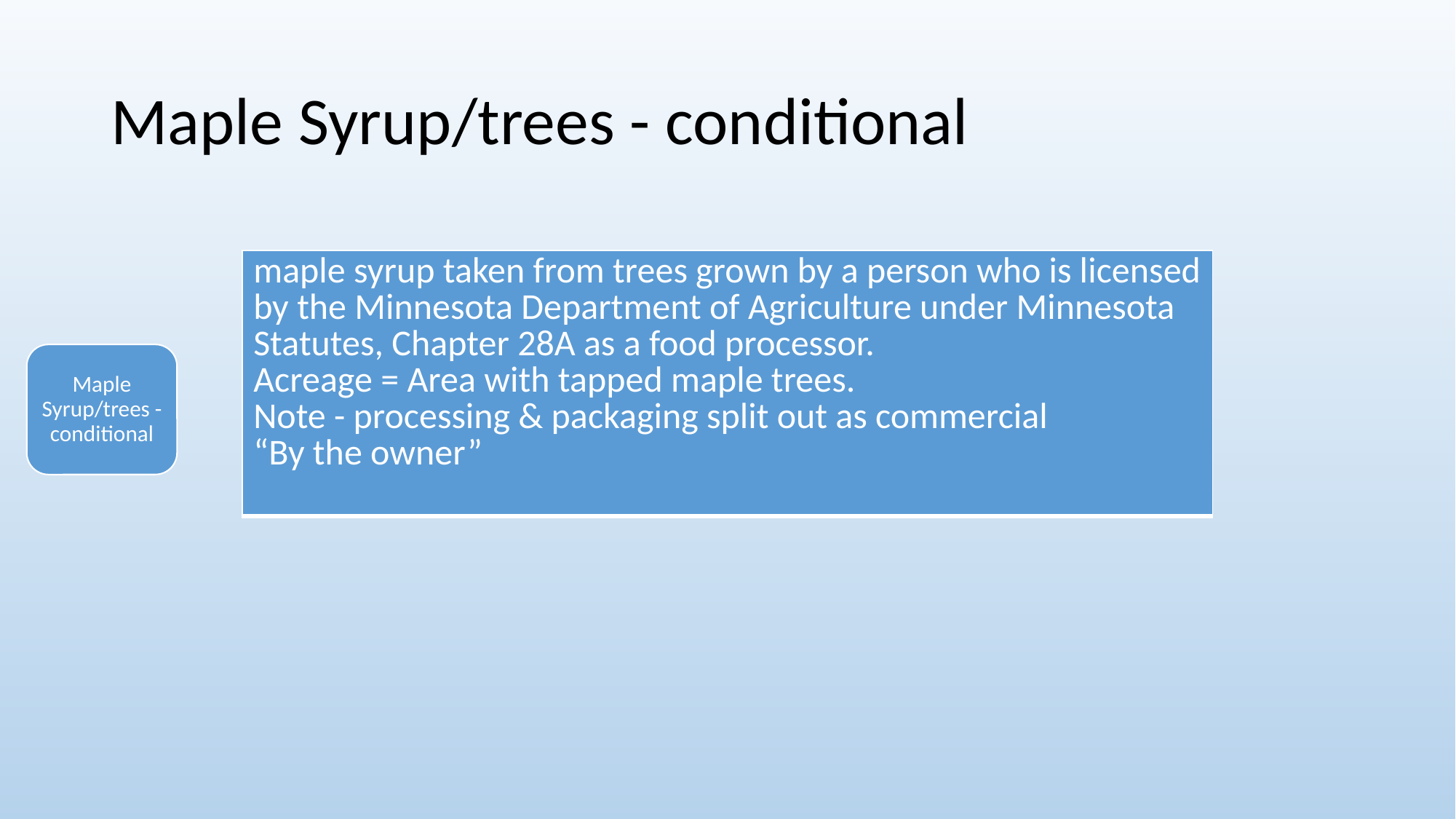

# Maple Syrup/trees - conditional
| maple syrup taken from trees grown by a person who is licensed by the Minnesota Department of Agriculture under Minnesota Statutes, Chapter 28A as a food processor. Acreage = Area with tapped maple trees. Note - processing & packaging split out as commercial “By the owner” |
| --- |

Maple Syrup/trees - conditional